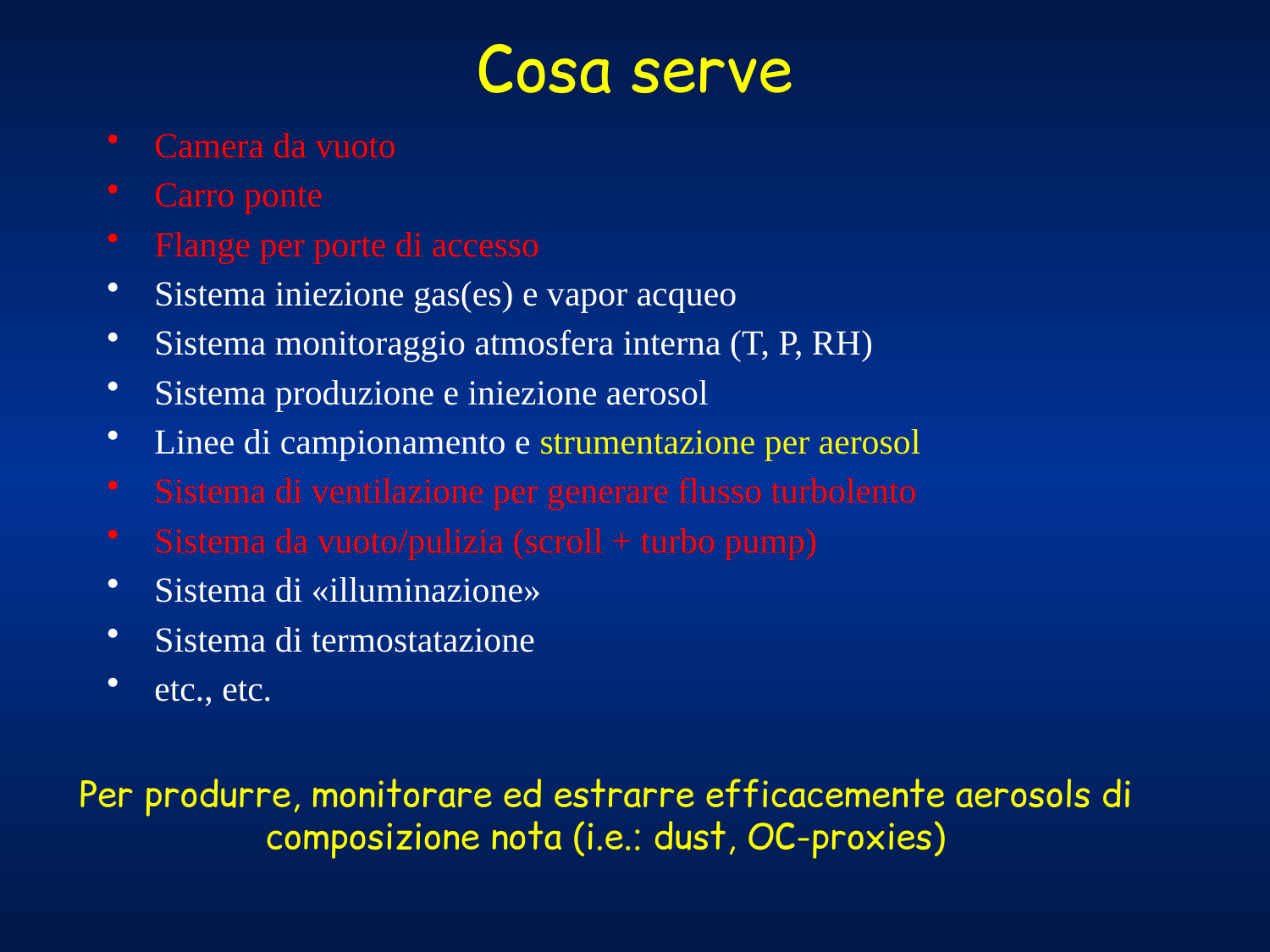

# Cosa serve
Camera da vuoto
Carro ponte
Flange per porte di accesso
Sistema iniezione gas(es) e vapor acqueo
Sistema monitoraggio atmosfera interna (T, P, RH)
Sistema produzione e iniezione aerosol
Linee di campionamento e strumentazione per aerosol
Sistema di ventilazione per generare flusso turbolento
Sistema da vuoto/pulizia (scroll + turbo pump)
Sistema di «illuminazione»
Sistema di termostatazione
etc., etc.

Per produrre, monitorare ed estrarre efficacemente aerosols di composizione nota (i.e.: dust, OC-proxies)